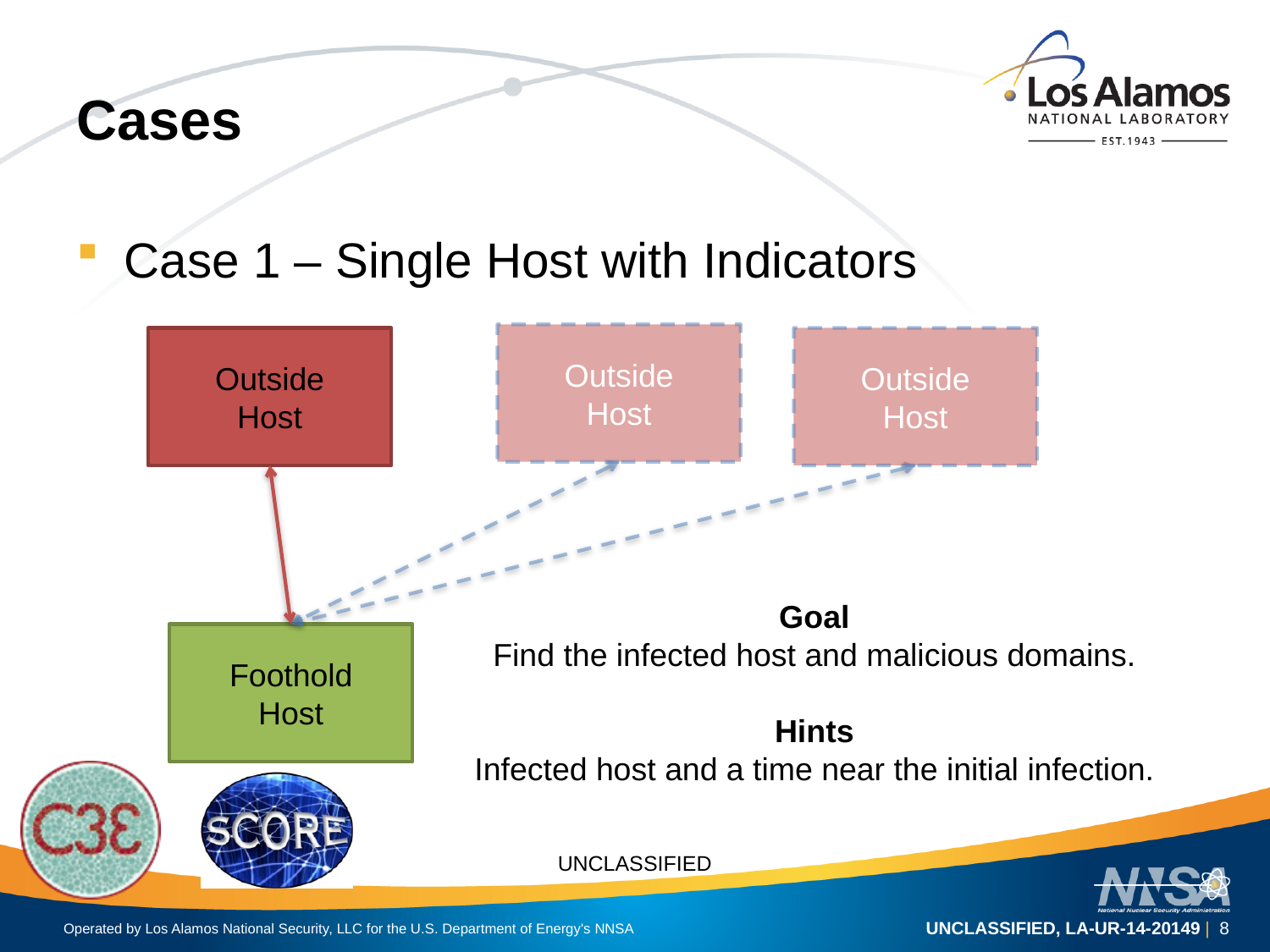

# Cases
Case 1 – Single Host with Indicators
Outside
Host
Outside
Host
Outside
Host
Goal
Find the infected host and malicious domains.

Hints
Infected host and a time near the initial infection.
Foothold
Host